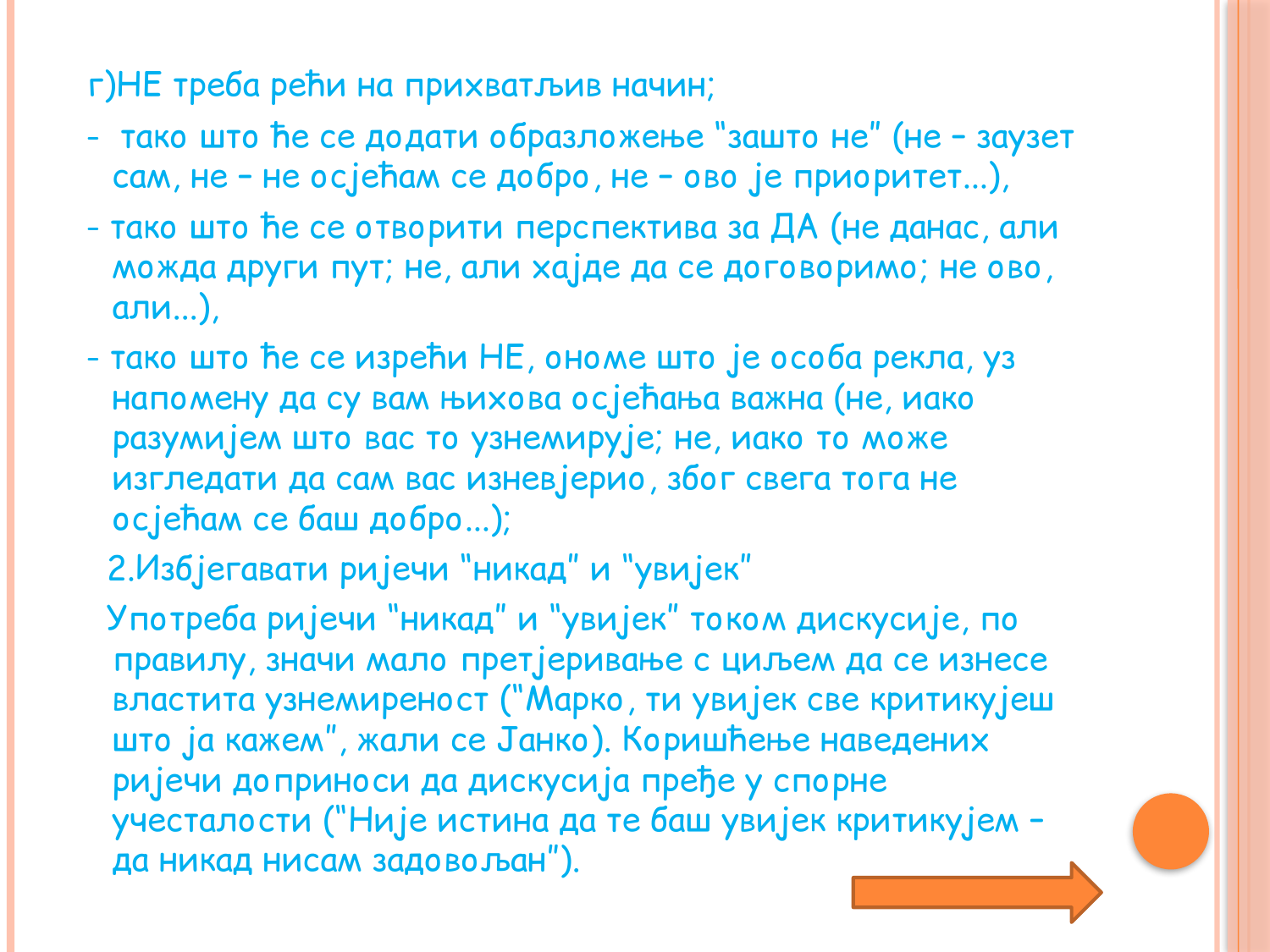

г)НЕ треба рећи на прихватљив начин;
 -  тако што ће се додати образложење “зашто не” (не – заузет сам, не – не осјећам се добро, не – ово је приоритет...),
 - тако што ће се отворити перспектива за ДА (не данас, али можда други пут; не, али хајде да се договоримо; не ово, али...),
 - тако што ће се изрећи НЕ, ономе што је особа рекла, уз напомену да су вам њихова осјећања важна (не, иако разумијем што вас то узнемирује; не, иако то може изгледати да сам вас изневјерио, због свега тога не осјећам се баш добро...);
   2.Избјегавати ријечи “никад” и “увијек”
   Употреба ријечи “никад” и “увијек” током дискусије, по правилу, значи мало претјеривање с циљем да се изнесе властита узнемиреност (“Марко, ти увијек све критикујеш што ја кажем”, жали се Јанко). Коришћење наведених ријечи доприноси да дискусија пређе у спорне учесталости (“Није истина да те баш увијек критикујем – да никад нисам задовољан”).